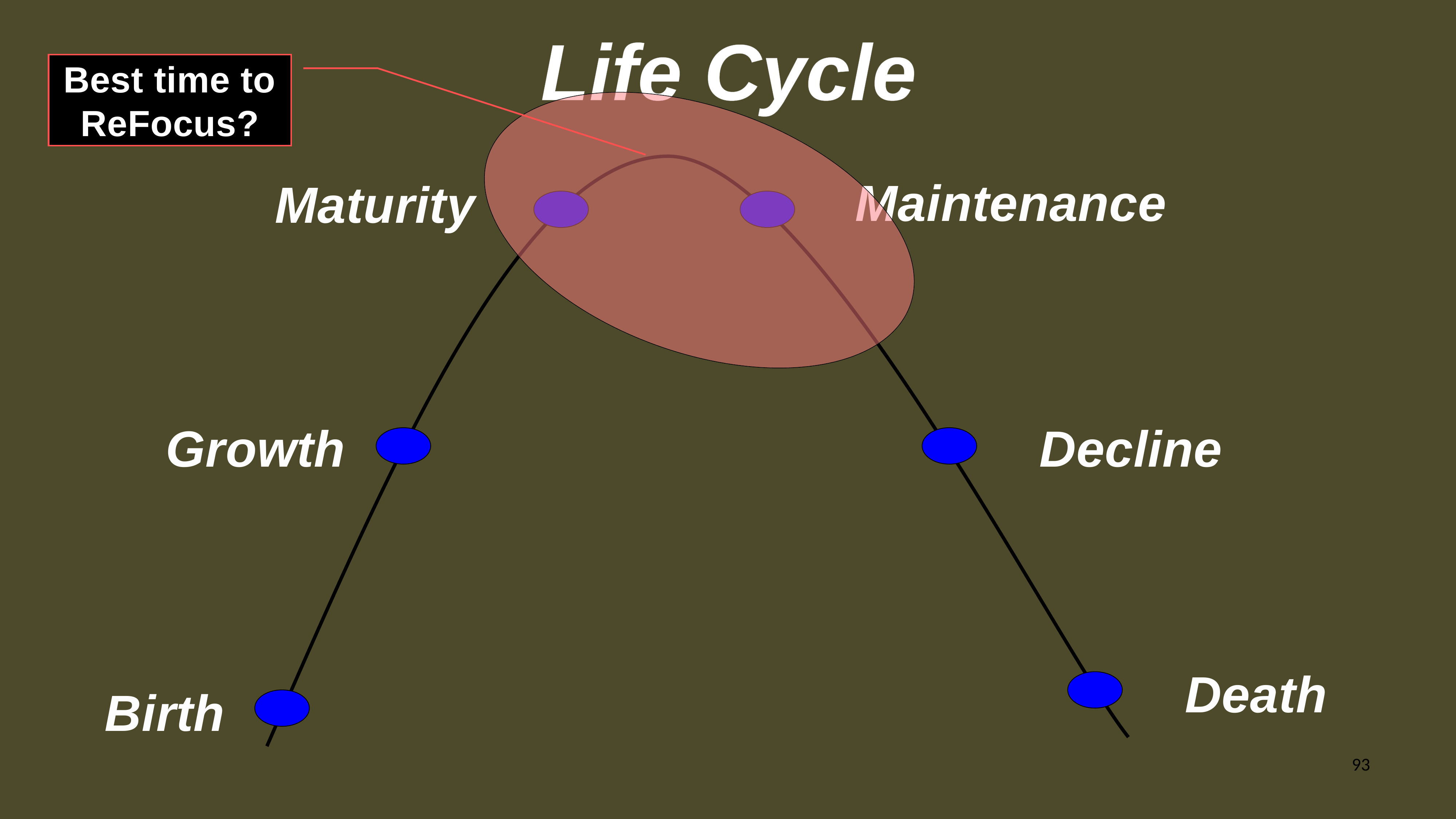

Life Cycle
Best time to ReFocus?

Maintenance
Maturity

Growth
Decline

Death

Birth

93